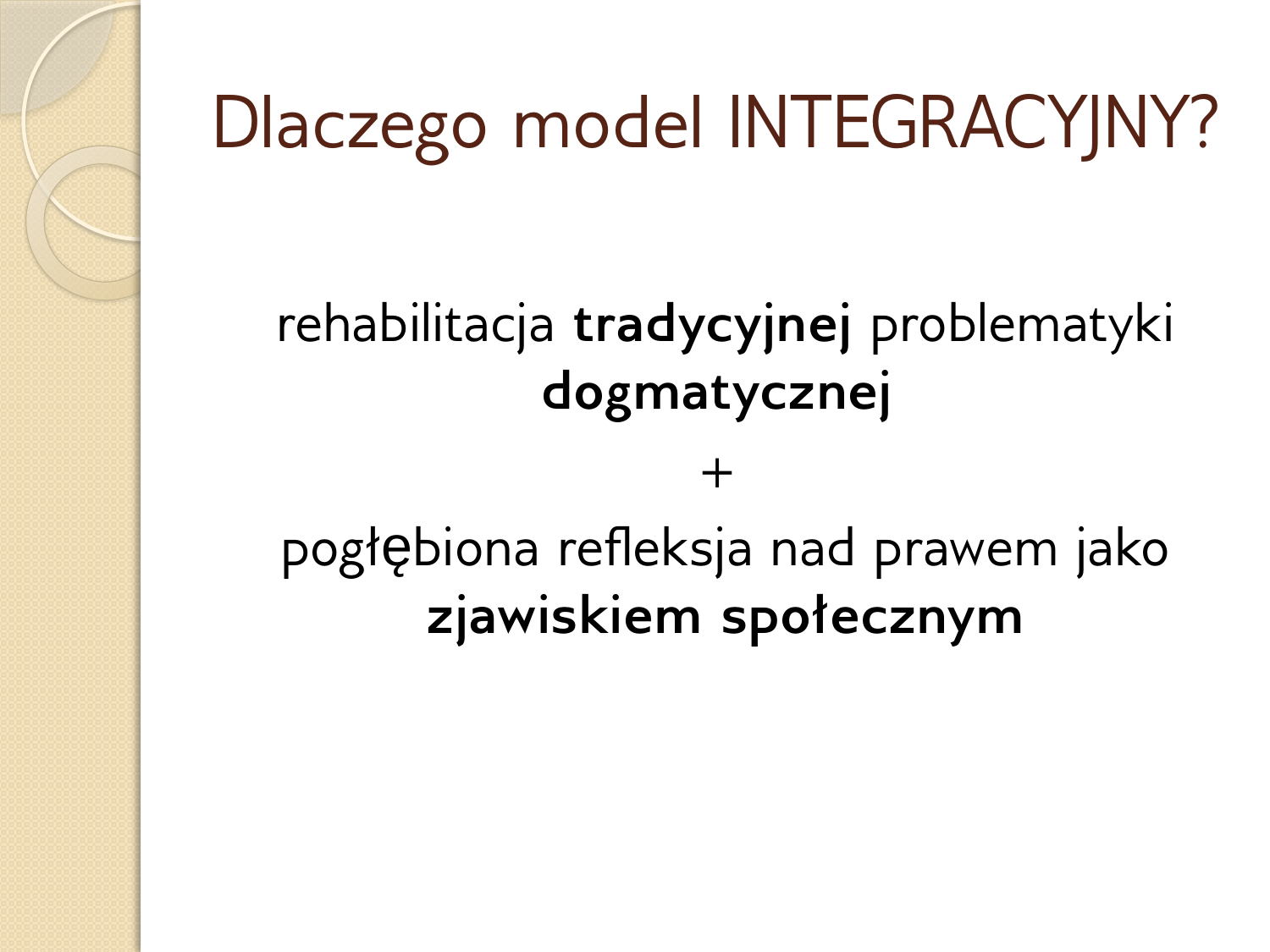

# Dlaczego model INTEGRACYJNY?

rehabilitacja tradycyjnej problematyki dogmatycznej
+
pogłębiona refleksja nad prawem jako zjawiskiem społecznym